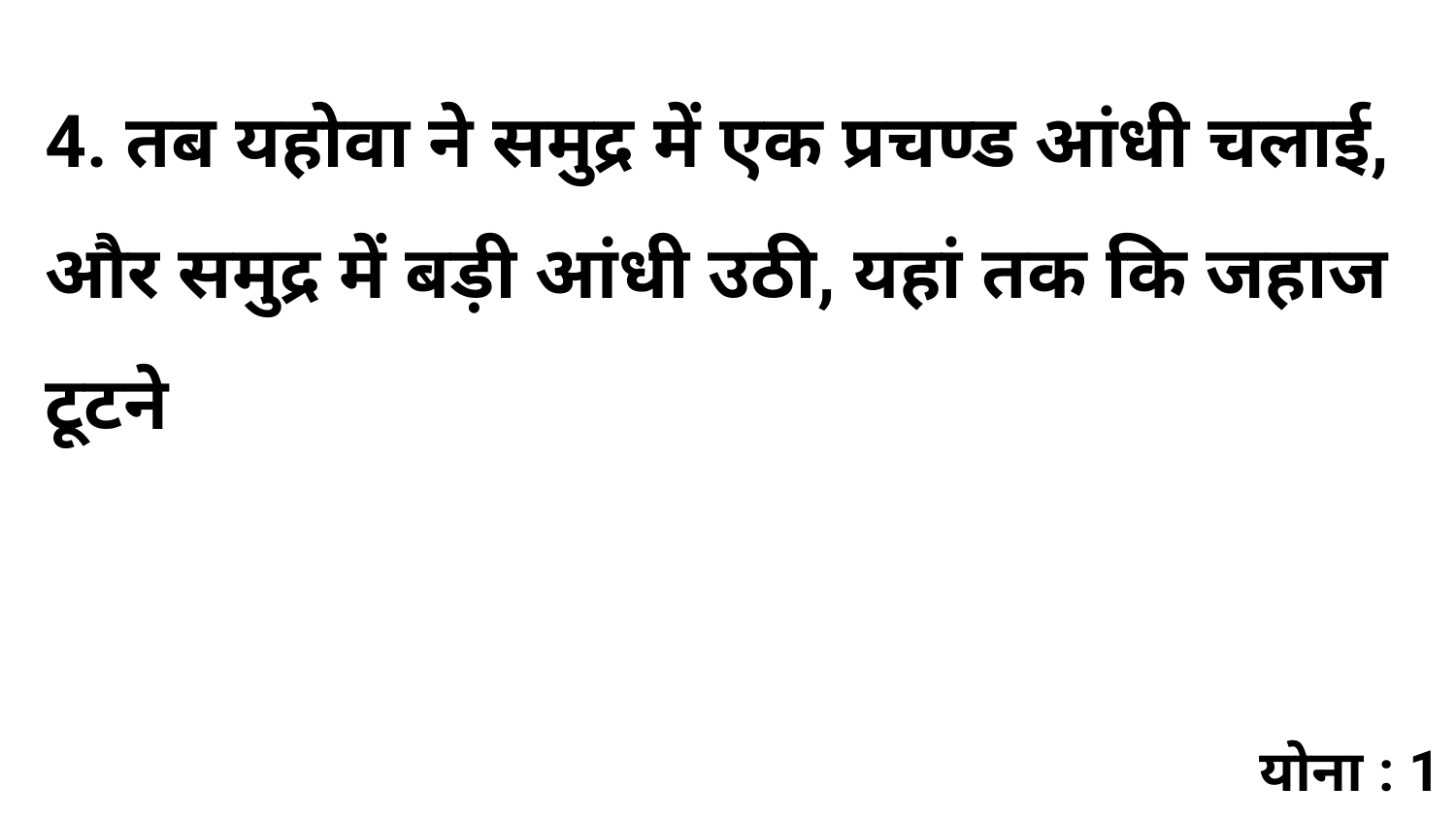

4. तब यहोवा ने समुद्र में एक प्रचण्ड आंधी चलाई, और समुद्र में बड़ी आंधी उठी, यहां तक कि जहाज टूटने
योना : 1